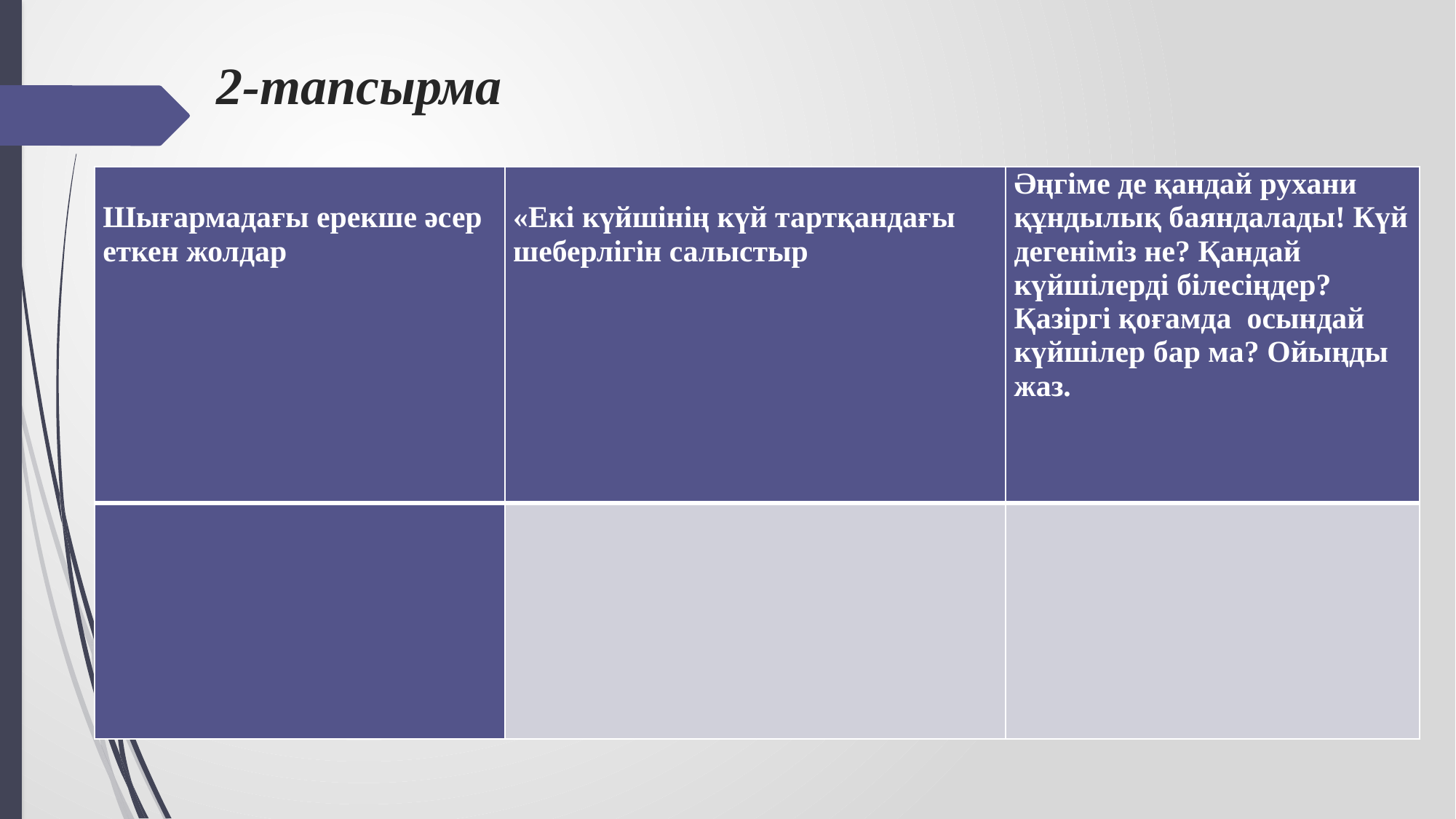

# 2-тапсырма
| Шығармадағы ерекше әсер еткен жолдар | «Екі күйшінің күй тартқандағы шеберлігін салыстыр | Әңгіме де қандай рухани құндылық баяндалады! Күй дегеніміз не? Қандай күйшілерді білесіңдер?Қазіргі қоғамда осындай күйшілер бар ма? Ойыңды жаз. |
| --- | --- | --- |
|  |  |  |